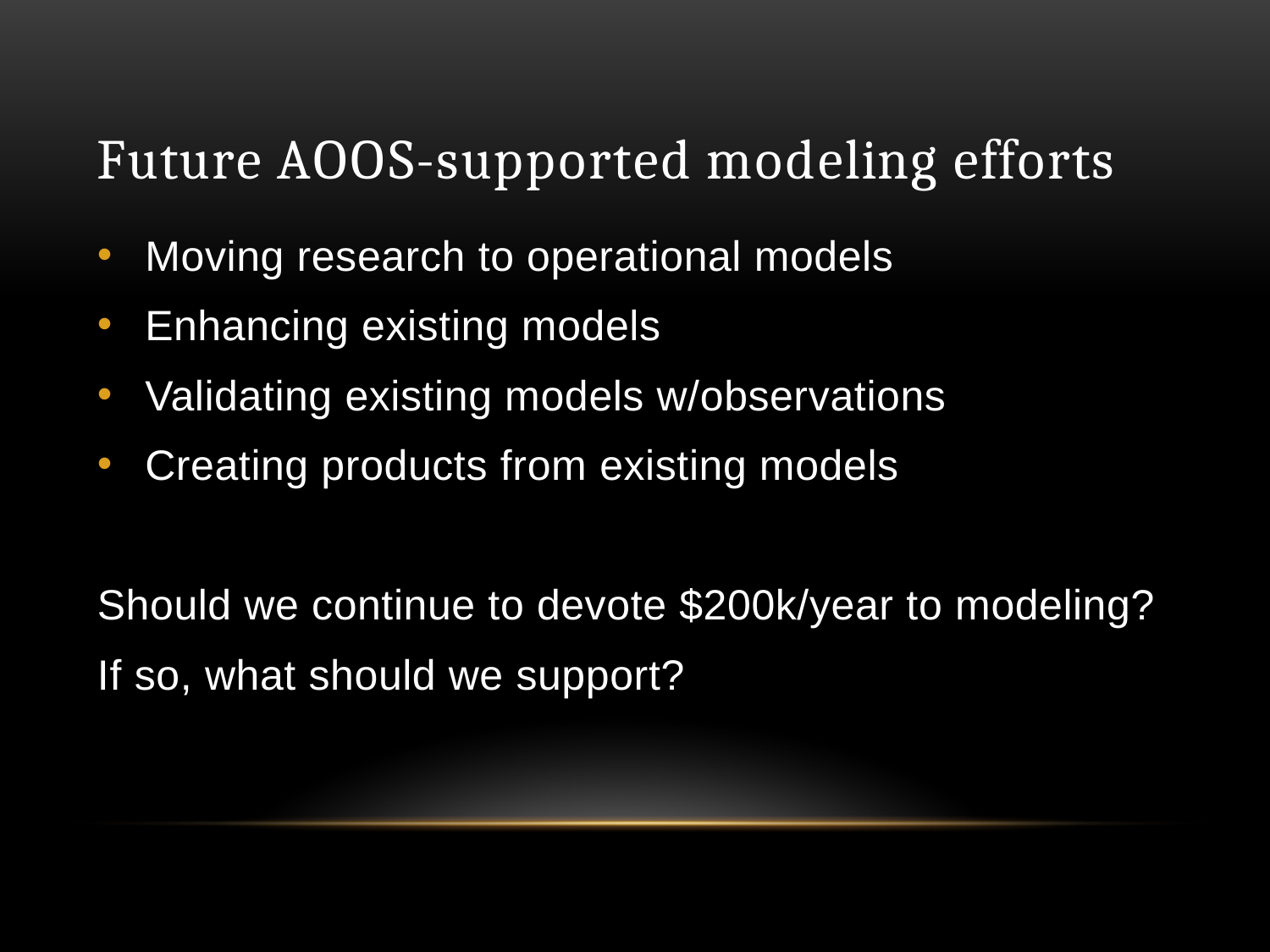

# Future AOOS-supported modeling efforts
Moving research to operational models
Enhancing existing models
Validating existing models w/observations
Creating products from existing models

Should we continue to devote $200k/year to modeling?
If so, what should we support?